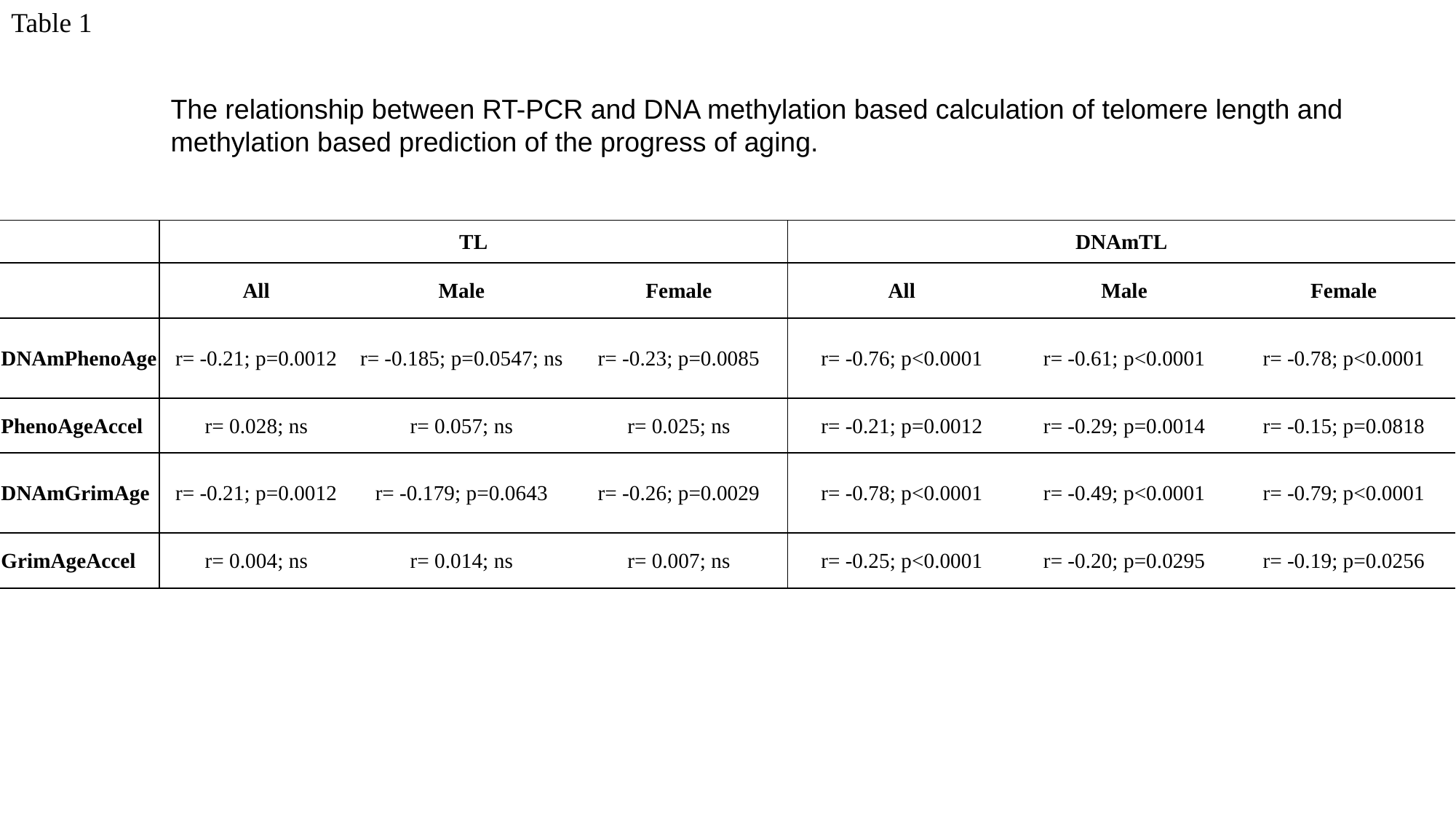

Table 1
The relationship between RT-PCR and DNA methylation based calculation of telomere length and
methylation based prediction of the progress of aging.
|  | TL |  |  | DNAmTL |  |  |
| --- | --- | --- | --- | --- | --- | --- |
|  | All | Male | Female | All | Male | Female |
| DNAmPhenoAge | r= -0.21; p=0.0012 | r= -0.185; p=0.0547; ns | r= -0.23; p=0.0085 | r= -0.76; p<0.0001 | r= -0.61; p<0.0001 | r= -0.78; p<0.0001 |
| PhenoAgeAccel | r= 0.028; ns | r= 0.057; ns | r= 0.025; ns | r= -0.21; p=0.0012 | r= -0.29; p=0.0014 | r= -0.15; p=0.0818 |
| DNAmGrimAge | r= -0.21; p=0.0012 | r= -0.179; p=0.0643 | r= -0.26; p=0.0029 | r= -0.78; p<0.0001 | r= -0.49; p<0.0001 | r= -0.79; p<0.0001 |
| GrimAgeAccel | r= 0.004; ns | r= 0.014; ns | r= 0.007; ns | r= -0.25; p<0.0001 | r= -0.20; p=0.0295 | r= -0.19; p=0.0256 |